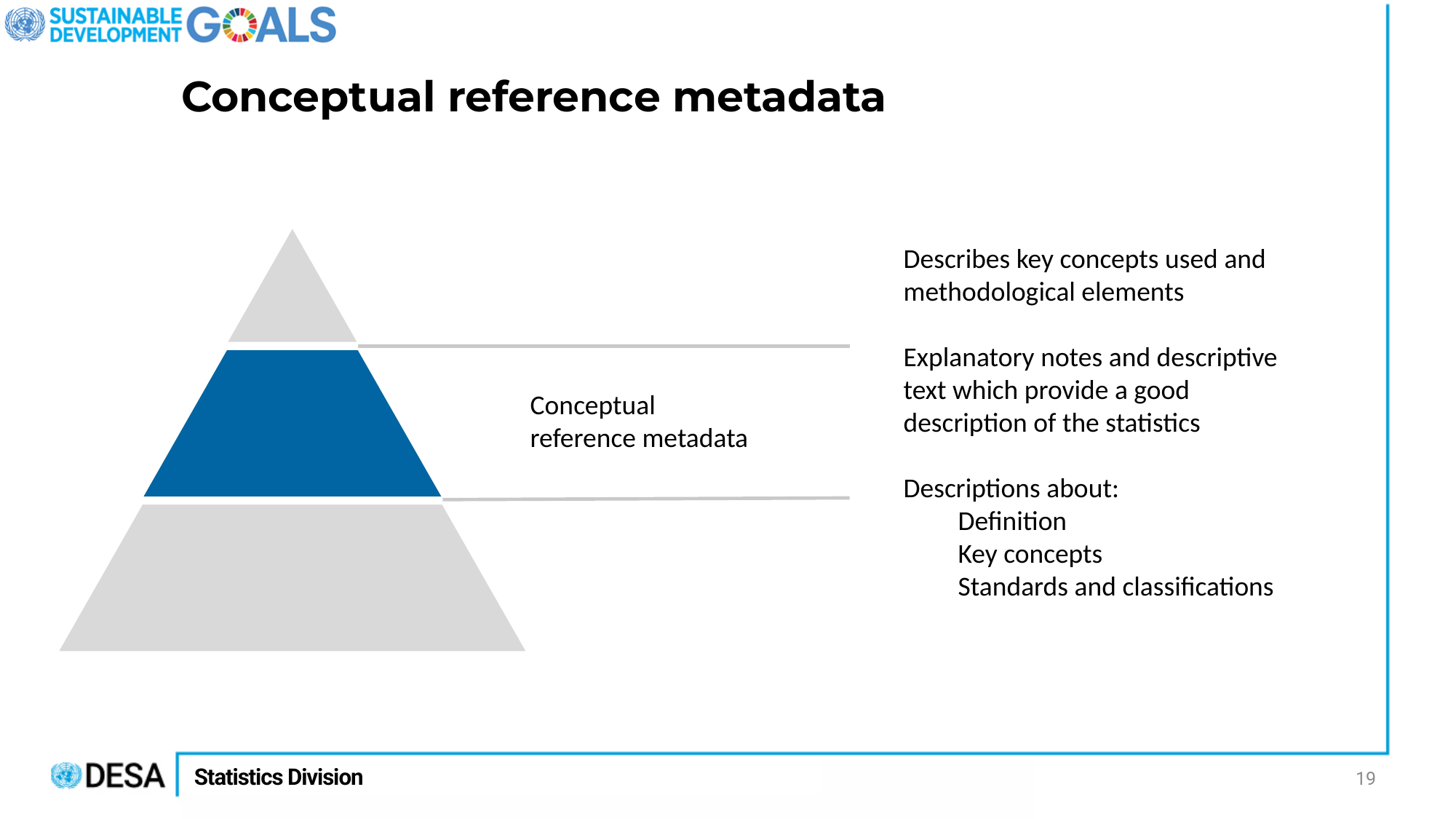

# Conceptual reference metadata

Describes key concepts used and methodological elements

Explanatory notes and descriptive text which provide a good description of the statistics

Descriptions about:
Definition
Key concepts
Standards and classifications

Conceptual
reference metadata

19